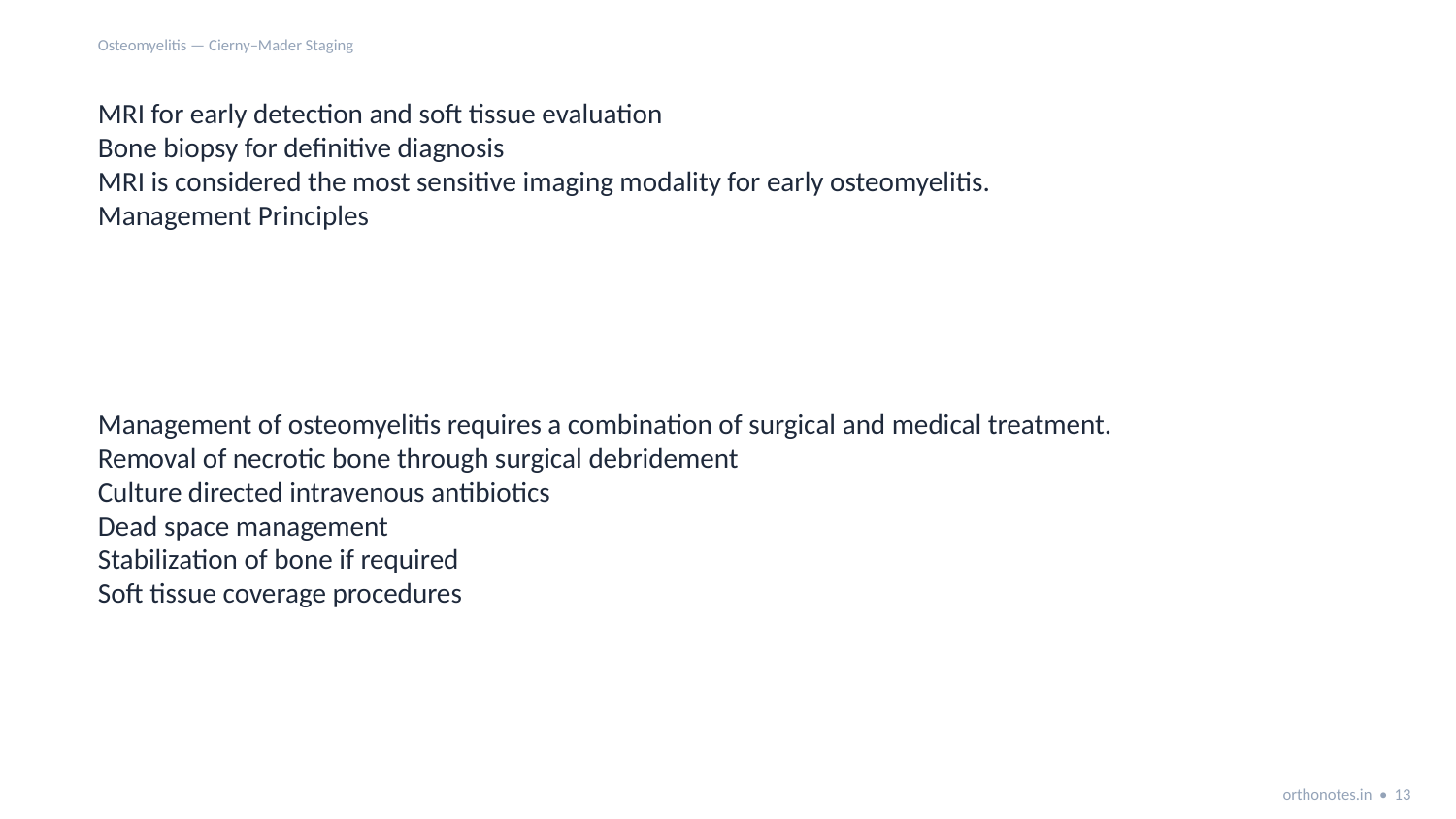

Osteomyelitis — Cierny–Mader Staging
MRI for early detection and soft tissue evaluation
Bone biopsy for definitive diagnosis
MRI is considered the most sensitive imaging modality for early osteomyelitis.
Management Principles
Management of osteomyelitis requires a combination of surgical and medical treatment.
Removal of necrotic bone through surgical debridement
Culture directed intravenous antibiotics
Dead space management
Stabilization of bone if required
Soft tissue coverage procedures
orthonotes.in  •  13